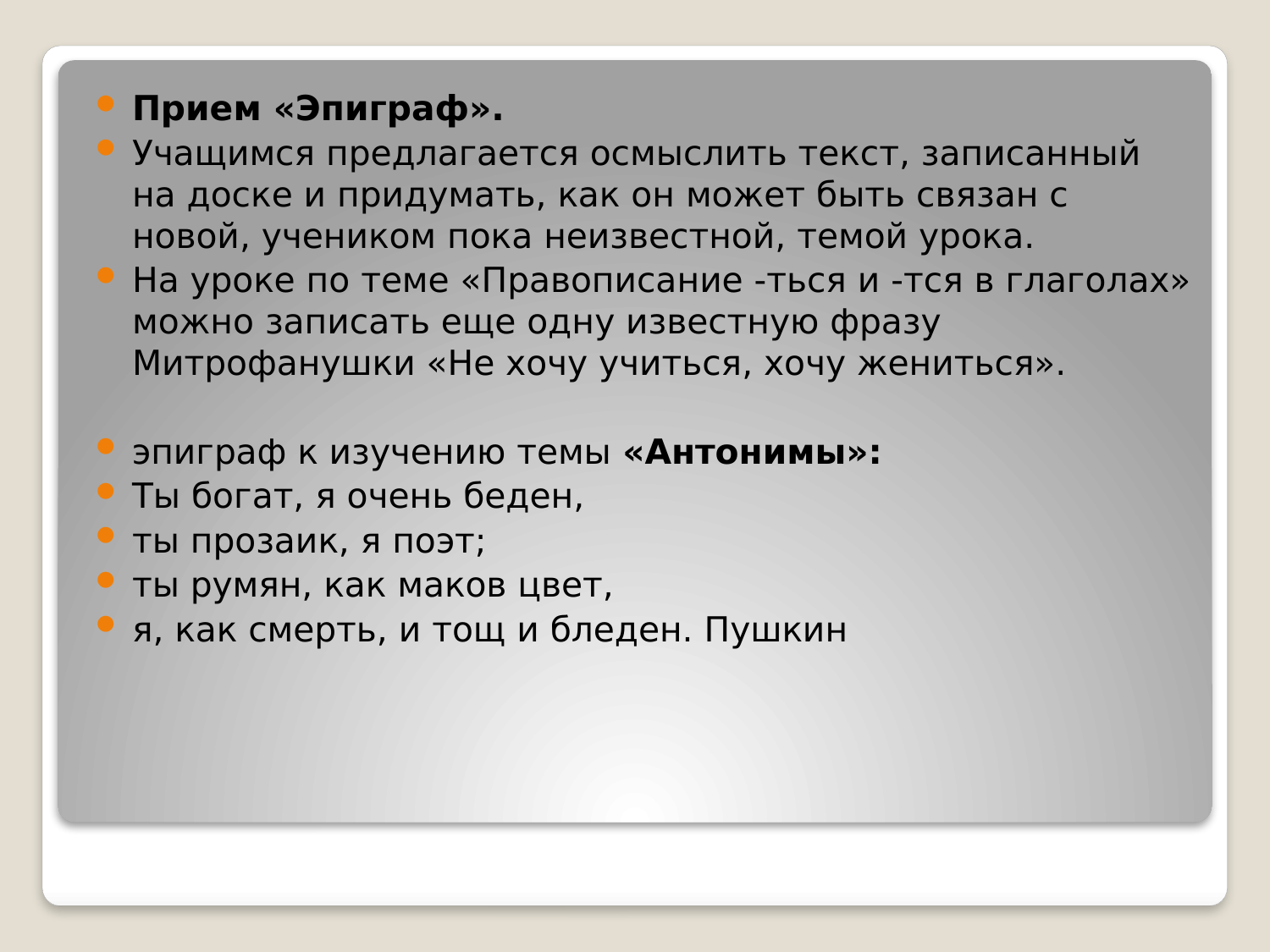

Прием «Эпиграф».
Учащимся предлагается осмыслить текст, записанный на доске и придумать, как он может быть связан с новой, учеником пока неизвестной, темой урока.
На уроке по теме «Правописание -ться и -тся в глаголах» можно записать еще одну известную фразу Митрофанушки «Не хочу учиться, хочу жениться».

эпиграф к изучению темы «Антонимы»:
Ты богат, я очень беден,
ты прозаик, я поэт;
ты румян, как маков цвет,
я, как смерть, и тощ и бледен. Пушкин

#